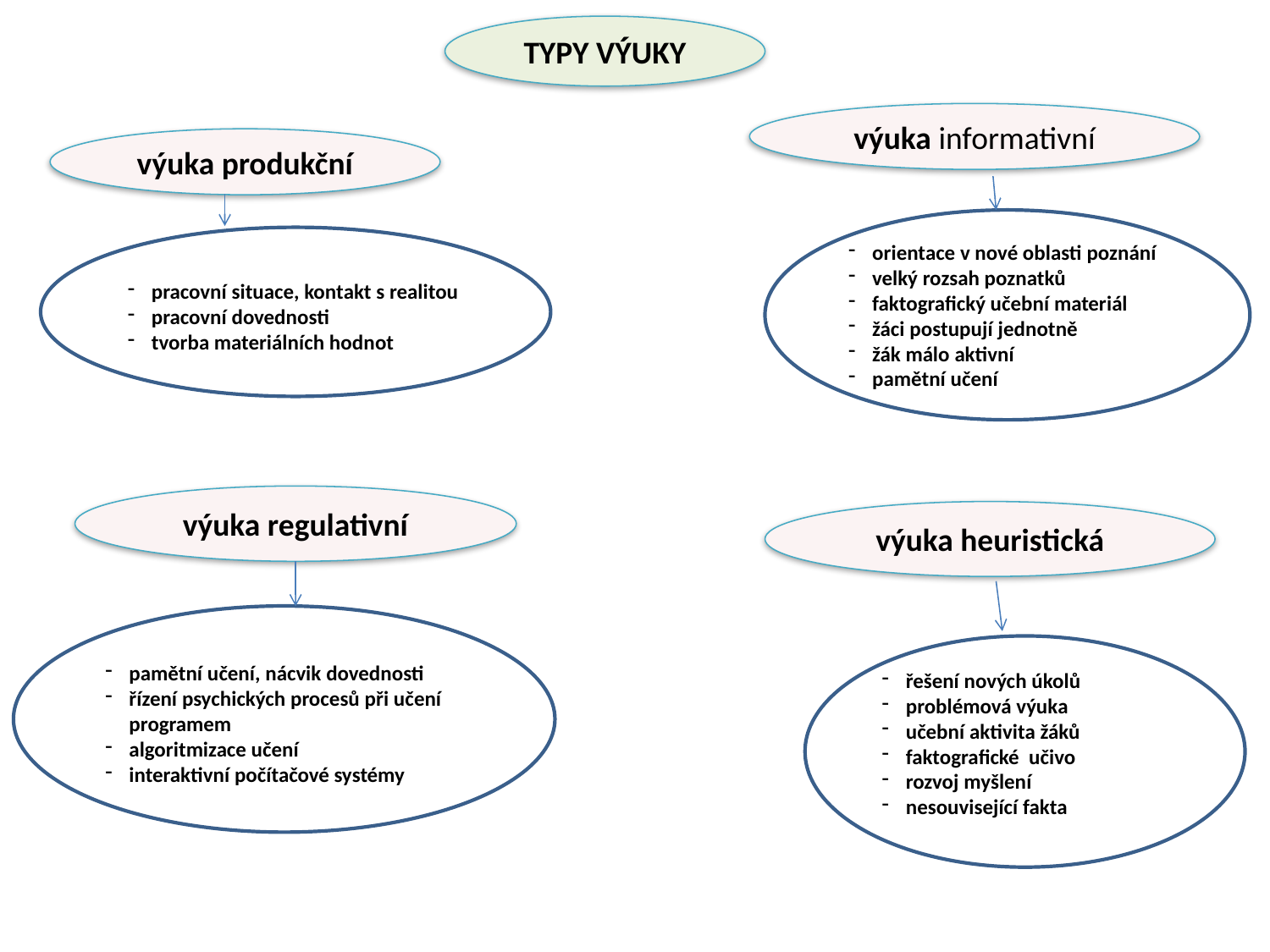

TYPY VÝUKY
výuka informativní
výuka produkční

orientace v nové oblasti poznání
velký rozsah poznatků
faktografický učební materiál
žáci postupují jednotně
žák málo aktivní
pamětní učení

pracovní situace, kontakt s realitou
pracovní dovednosti
tvorba materiálních hodnot

výuka regulativní
výuka heuristická

pamětní učení, nácvik dovednosti
řízení psychických procesů při učení programem
algoritmizace učení
interaktivní počítačové systémy

řešení nových úkolů
problémová výuka
učební aktivita žáků
faktografické  učivo
rozvoj myšlení
nesouvisející fakta